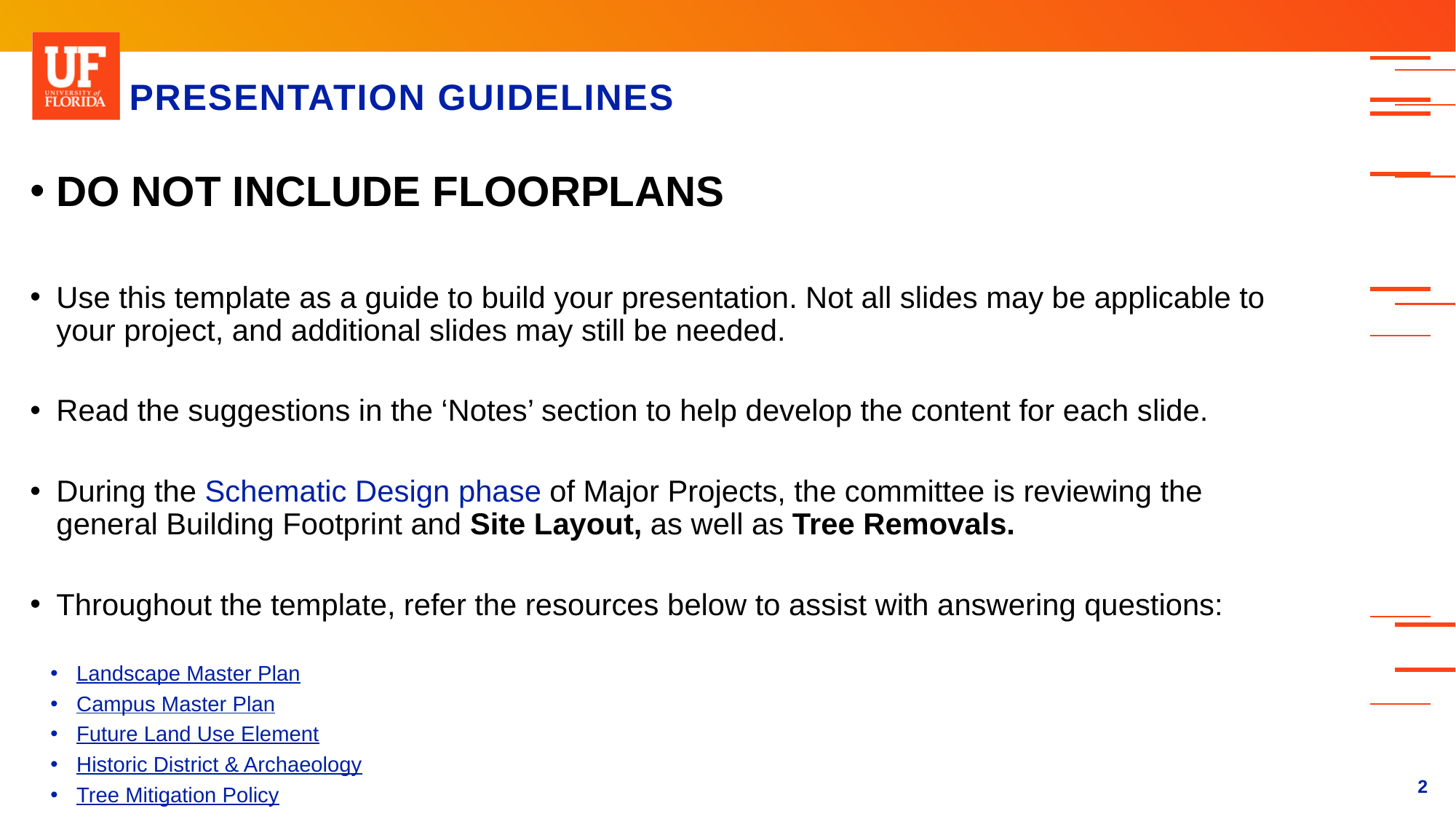

# PRESENTATION GUIDELINES
DO NOT INCLUDE FLOORPLANS
Use this template as a guide to build your presentation. Not all slides may be applicable to your project, and additional slides may still be needed.
Read the suggestions in the ‘Notes’ section to help develop the content for each slide.
During the Schematic Design phase of Major Projects, the committee is reviewing the general Building Footprint and Site Layout, as well as Tree Removals.
Throughout the template, refer the resources below to assist with answering questions:
Landscape Master Plan
Campus Master Plan
Future Land Use Element
Historic District & Archaeology
Tree Mitigation Policy